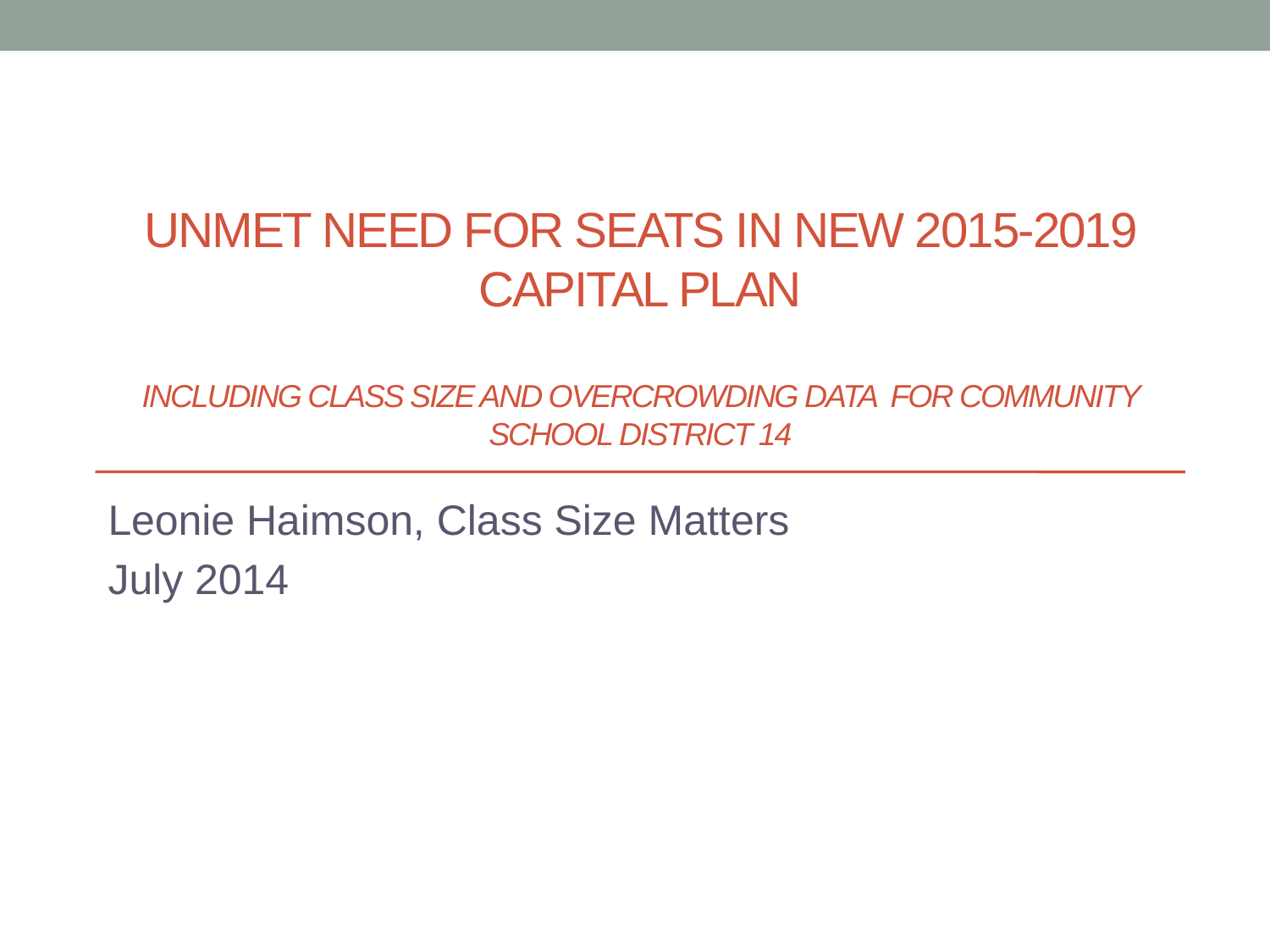

# UnMet need for seats in New 2015-2019 capital plan Including CLASS SIZE AND OVERCROWDING data  for Community School district 14
Leonie Haimson, Class Size Matters
July 2014